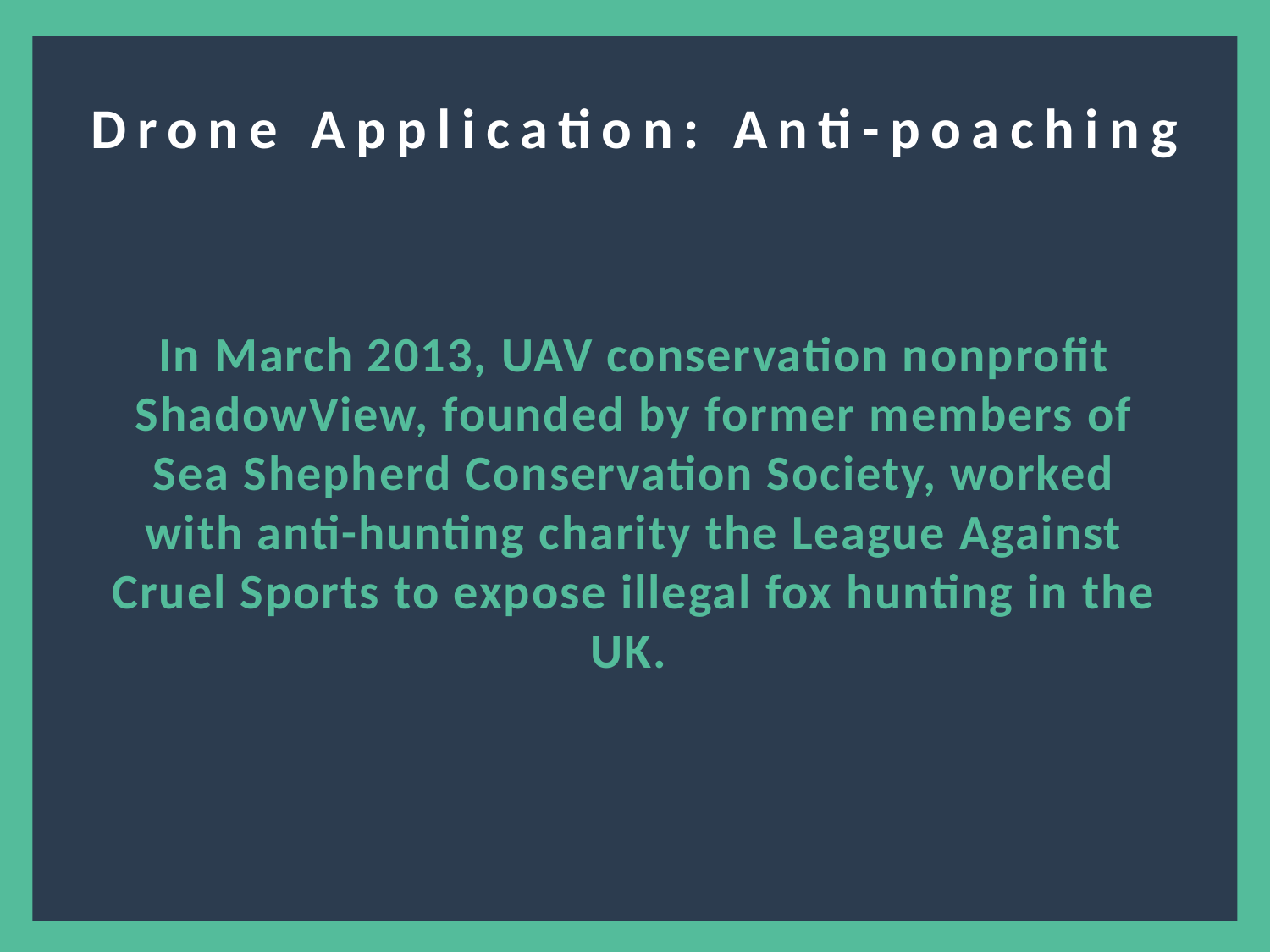

?

Drone Application: Anti-poaching
In March 2013, UAV conservation nonprofit ShadowView, founded by former members of Sea Shepherd Conservation Society, worked with anti-hunting charity the League Against Cruel Sports to expose illegal fox hunting in the UK.
6